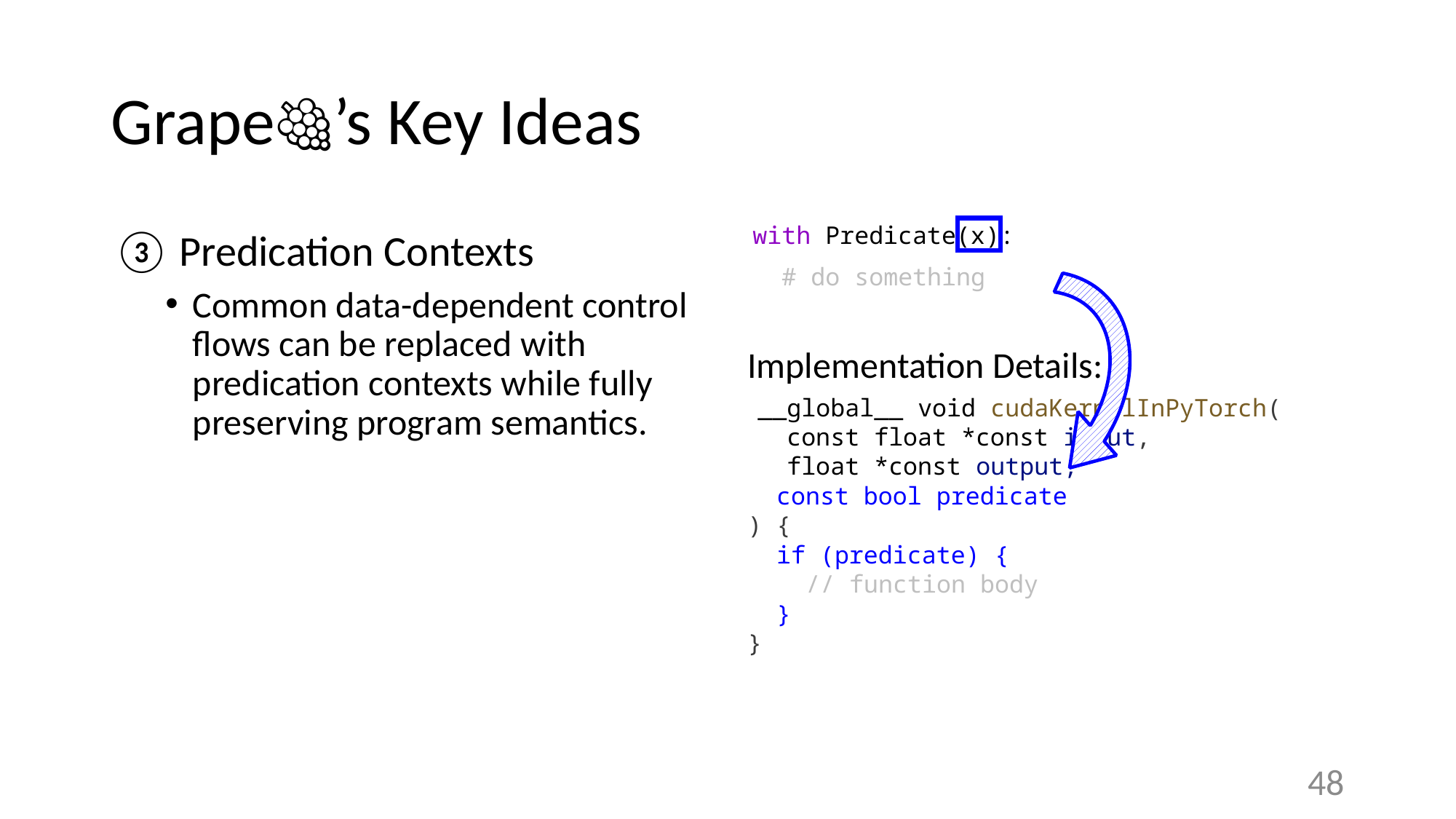

# Grape🍇’s Key Ideas

③ Predication Contexts
with Predicate(x):
  # do something

Common data-dependent control flows can be replaced with predication contexts while fully preserving program semantics.

Implementation Details:
__global__ void cudaKernelInPyTorch(
  const float *const input,
  float *const output,
  const bool predicate
) {
  if (predicate) {
    // function body
  }}
}
48